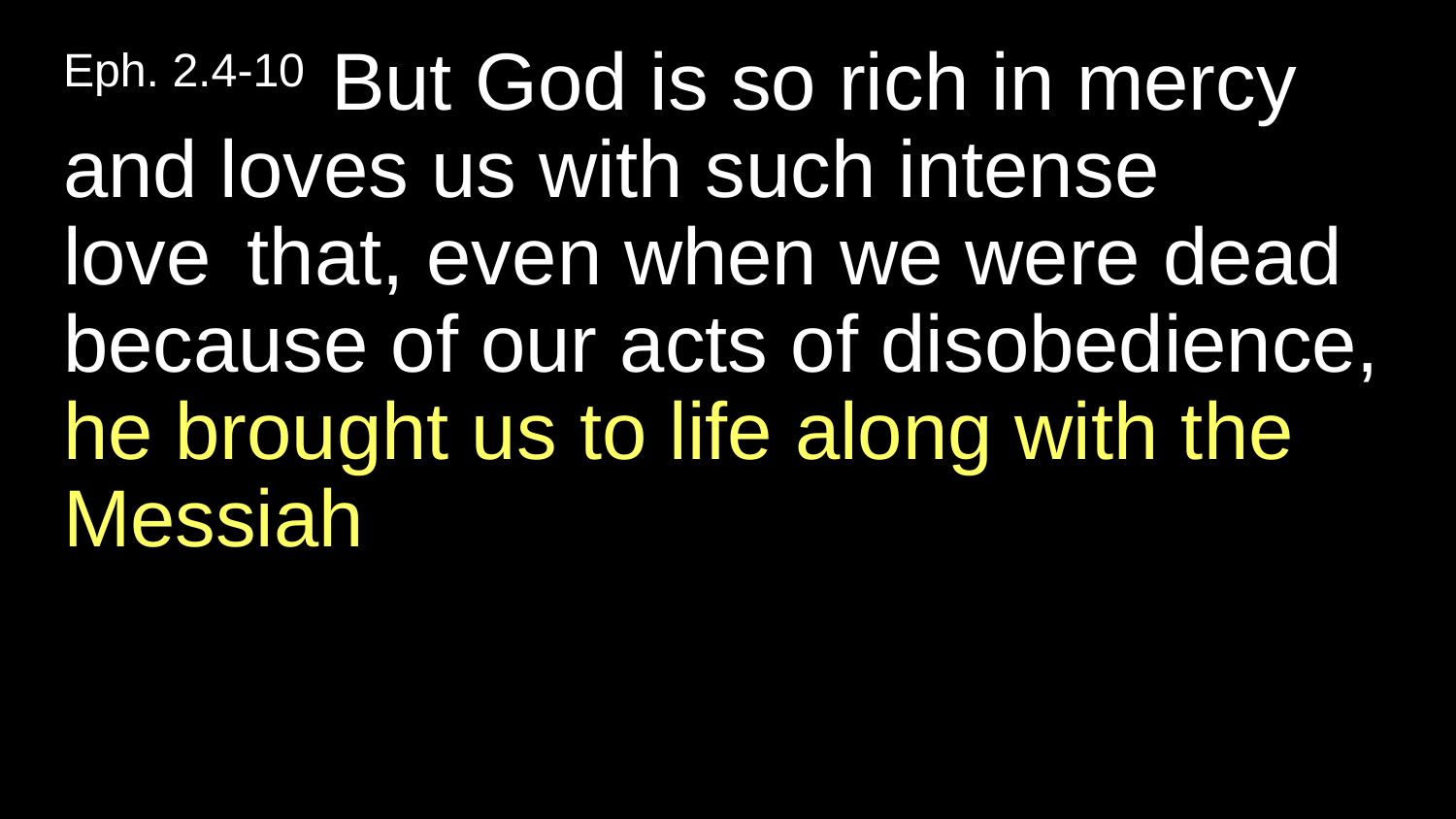

Eph. 2.4-10  But God is so rich in mercy and loves us with such intense love  that, even when we were dead because of our acts of disobedience, he brought us to life along with the Messiah